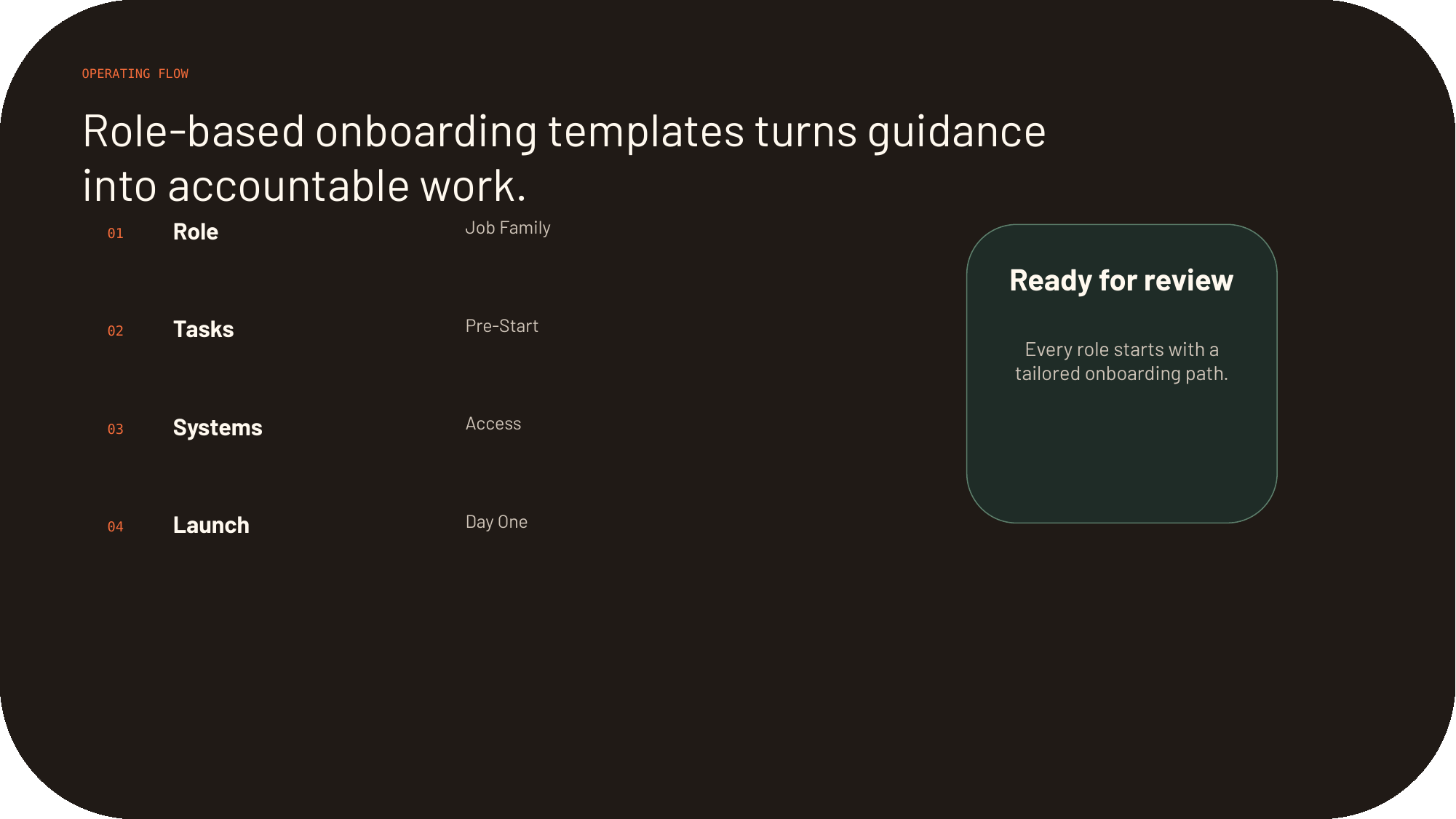

OPERATING FLOW
Role-based onboarding templates turns guidance into accountable work.
Role
Job Family
01

Ready for review
Tasks
Pre-Start
02
Every role starts with a tailored onboarding path.
Systems
Access
03
Launch
Day One
04